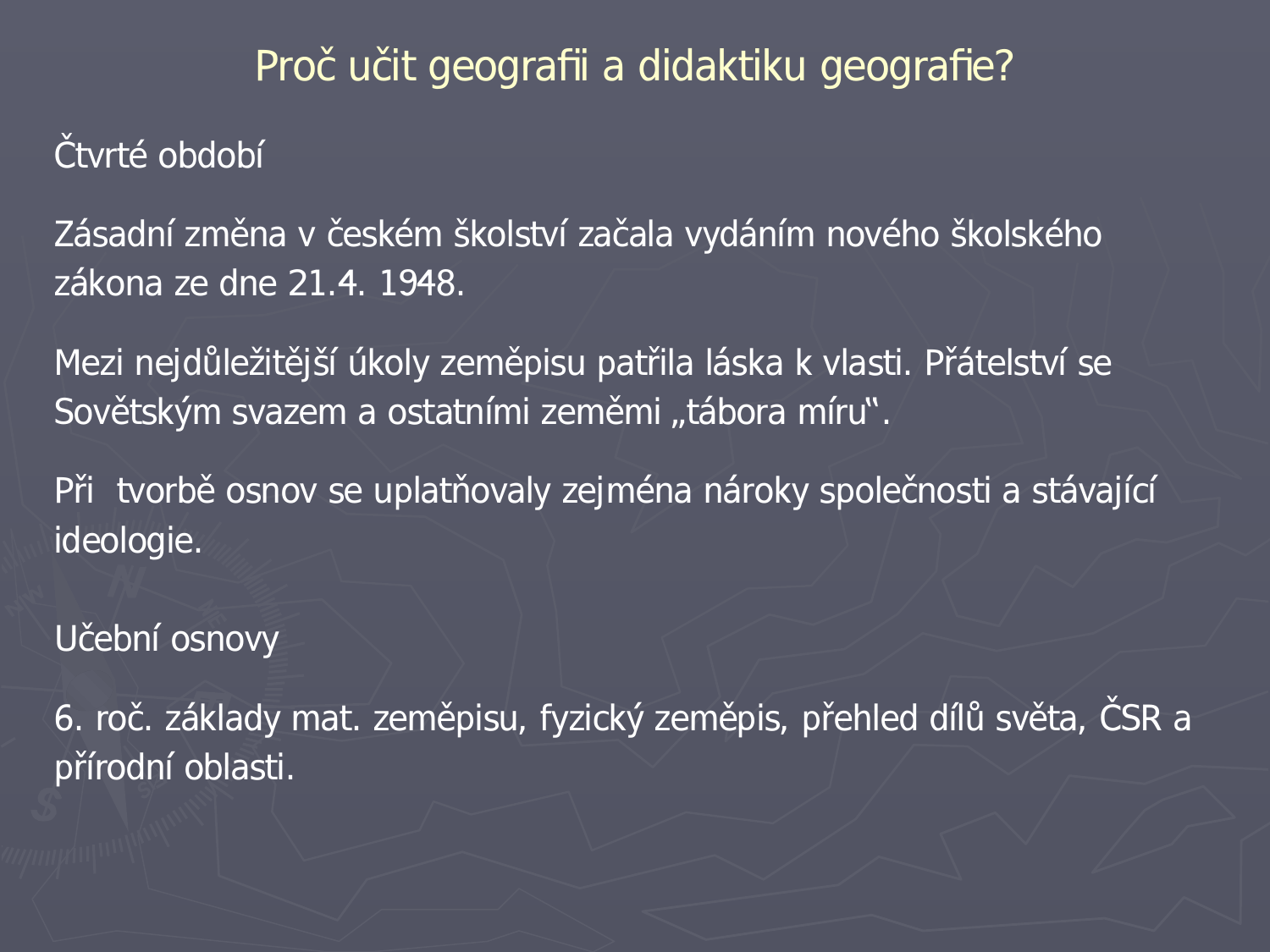

# Proč učit geografii a didaktiku geografie?
Čtvrté období

Zásadní změna v českém školství začala vydáním nového školského
zákona ze dne 21.4. 1948.

Mezi nejdůležitější úkoly zeměpisu patřila láska k vlasti. Přátelství se
Sovětským svazem a ostatními zeměmi „tábora míru“.

Při  tvorbě osnov se uplatňovaly zejména nároky společnosti a stávající
ideologie.

Učební osnovy

6. roč. základy mat. zeměpisu, fyzický zeměpis, přehled dílů světa, ČSR a
přírodní oblasti.